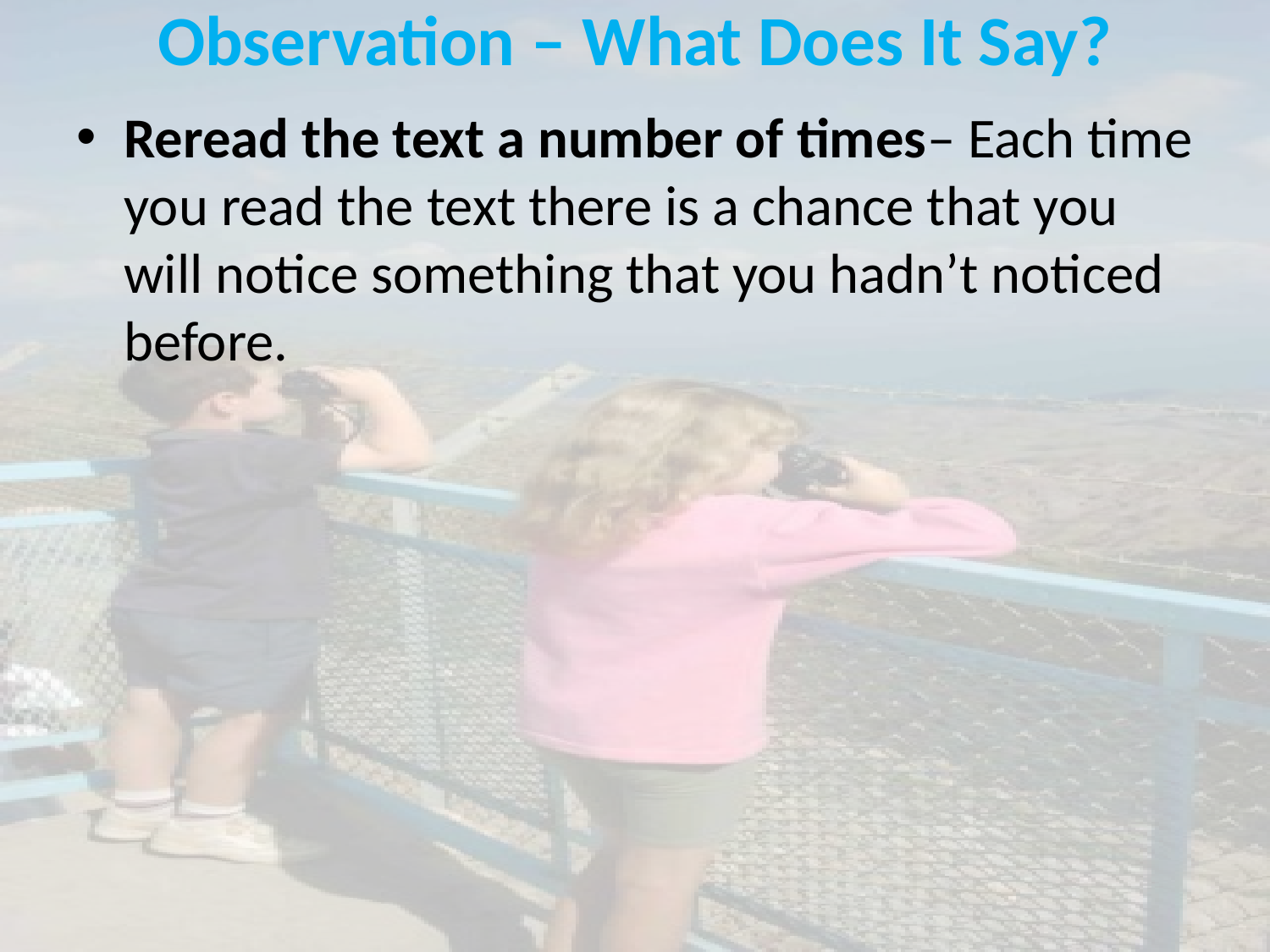

# Observation – What Does It Say?
Reread the text a number of times– Each time you read the text there is a chance that you will notice something that you hadn’t noticed before.